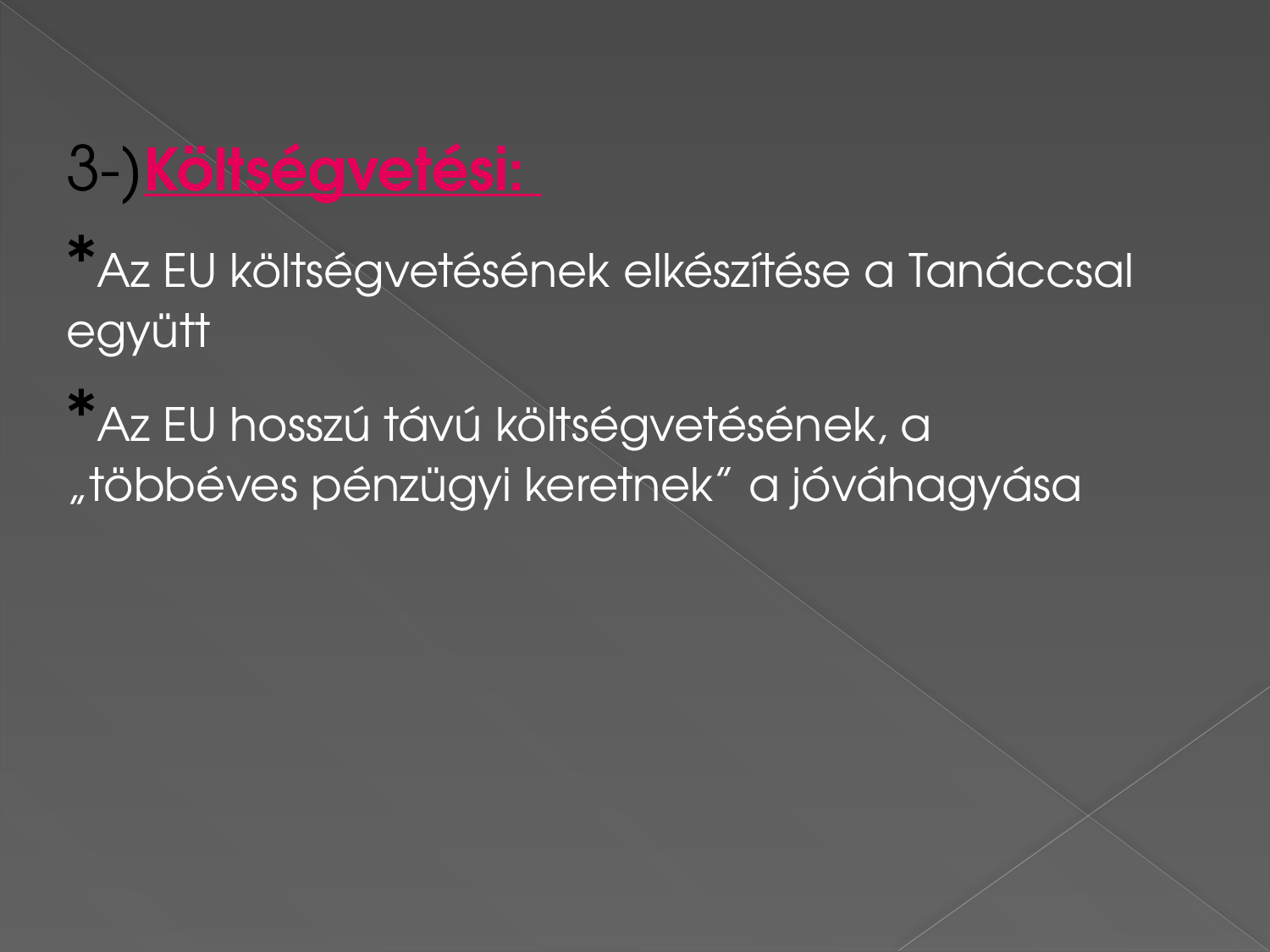

3-)Költségvetési:
*Az EU költségvetésének elkészítése a Tanáccsal együtt
*Az EU hosszú távú költségvetésének, a „többéves pénzügyi keretnek” a jóváhagyása